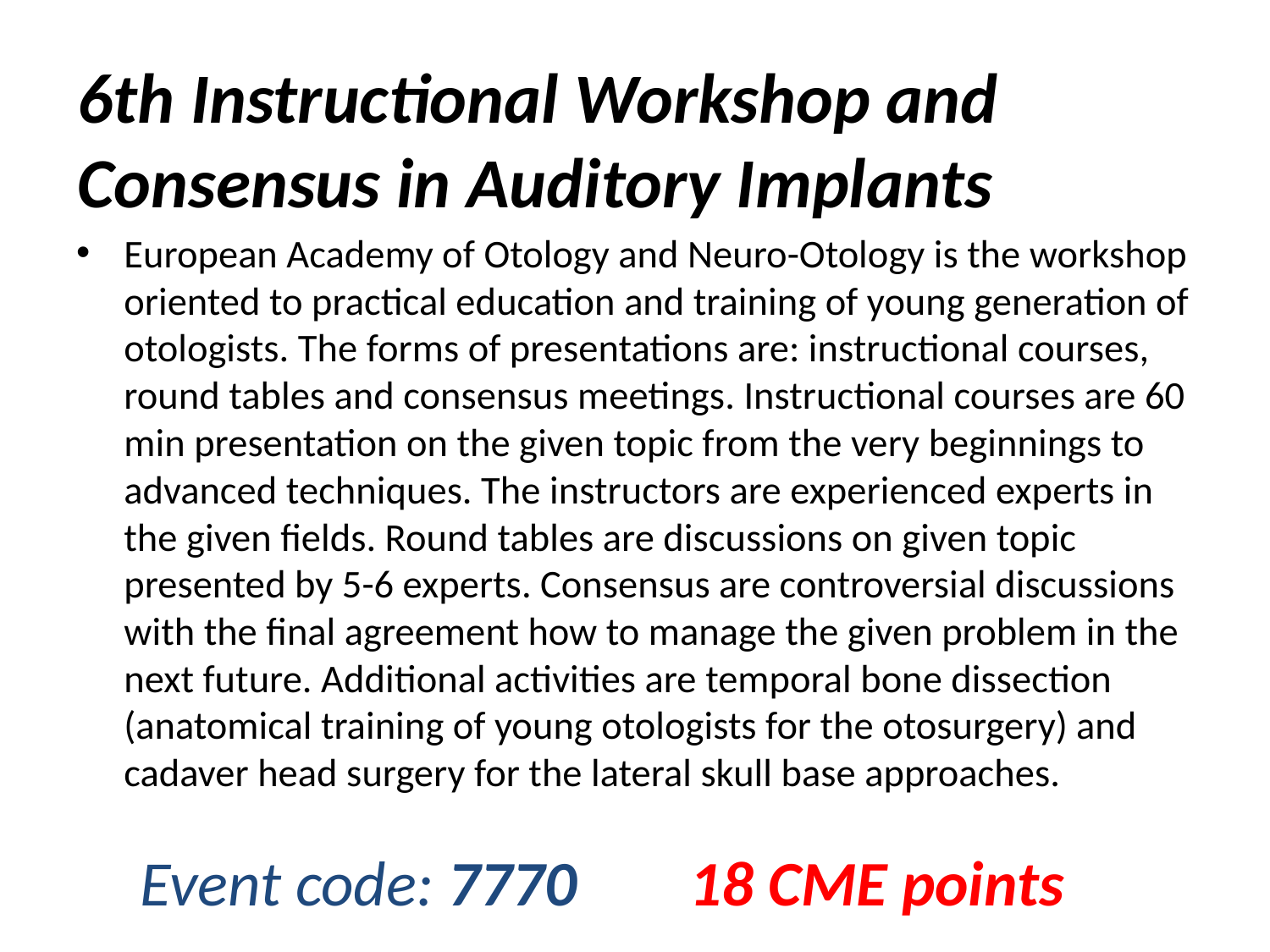

6th Instructional Workshop and Consensus in Auditory Implants
European Academy of Otology and Neuro-Otology is the workshop oriented to practical education and training of young generation of otologists. The forms of presentations are: instructional courses, round tables and consensus meetings. Instructional courses are 60 min presentation on the given topic from the very beginnings to advanced techniques. The instructors are experienced experts in the given fields. Round tables are discussions on given topic presented by 5-6 experts. Consensus are controversial discussions with the final agreement how to manage the given problem in the next future. Additional activities are temporal bone dissection (anatomical training of young otologists for the otosurgery) and cadaver head surgery for the lateral skull base approaches.
Event code: 7770
18 CME points